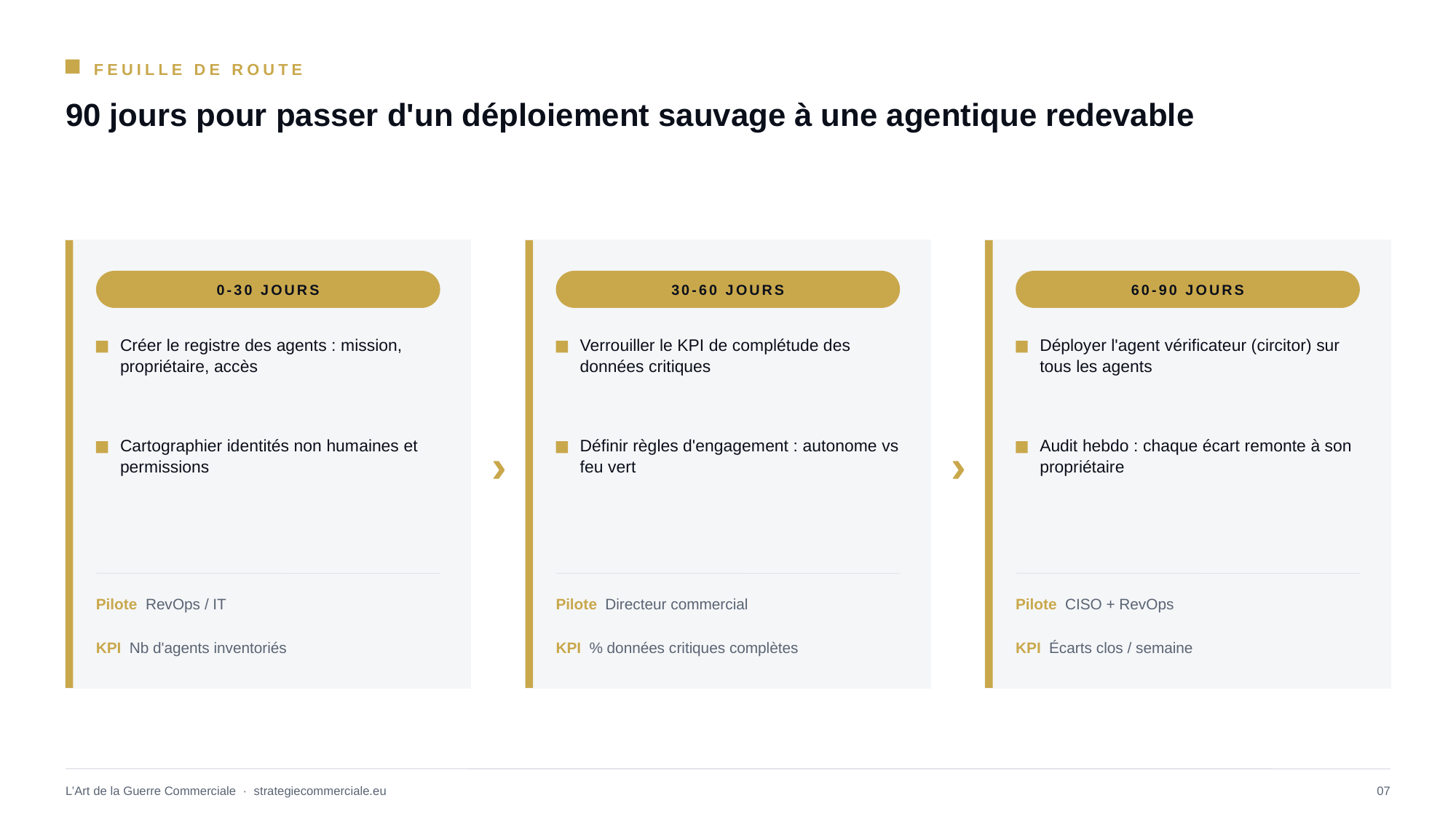

FEUILLE DE ROUTE

90 jours pour passer d'un déploiement sauvage à une agentique redevable

0-30 JOURS

30-60 JOURS

60-90 JOURS
Créer le registre des agents : mission, propriétaire, accès
Verrouiller le KPI de complétude des données critiques
Déployer l'agent vérificateur (circitor) sur tous les agents

›
›
Cartographier identités non humaines et permissions
Définir règles d'engagement : autonome vs feu vert
Audit hebdo : chaque écart remonte à son propriétaire

Pilote  RevOps / IT
Pilote  Directeur commercial
Pilote  CISO + RevOps
KPI  Nb d'agents inventoriés
KPI  % données critiques complètes
KPI  Écarts clos / semaine

L’Art de la Guerre Commerciale  ·  strategiecommerciale.eu
07